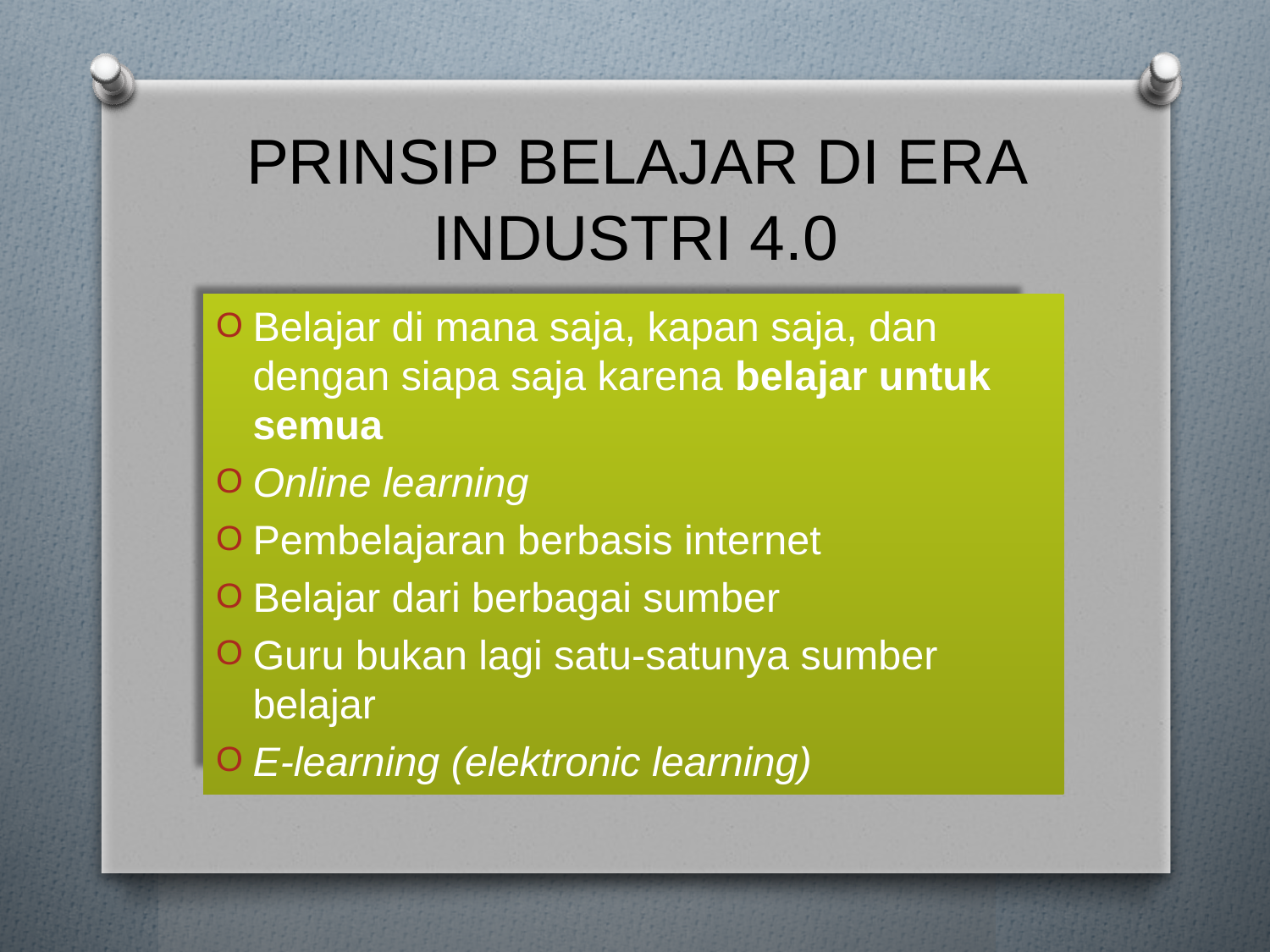

# PRINSIP BELAJAR DI ERA INDUSTRI 4.0
Belajar di mana saja, kapan saja, dan dengan siapa saja karena belajar untuk semua
Online learning
Pembelajaran berbasis internet
Belajar dari berbagai sumber
Guru bukan lagi satu-satunya sumber belajar
E-learning (elektronic learning)